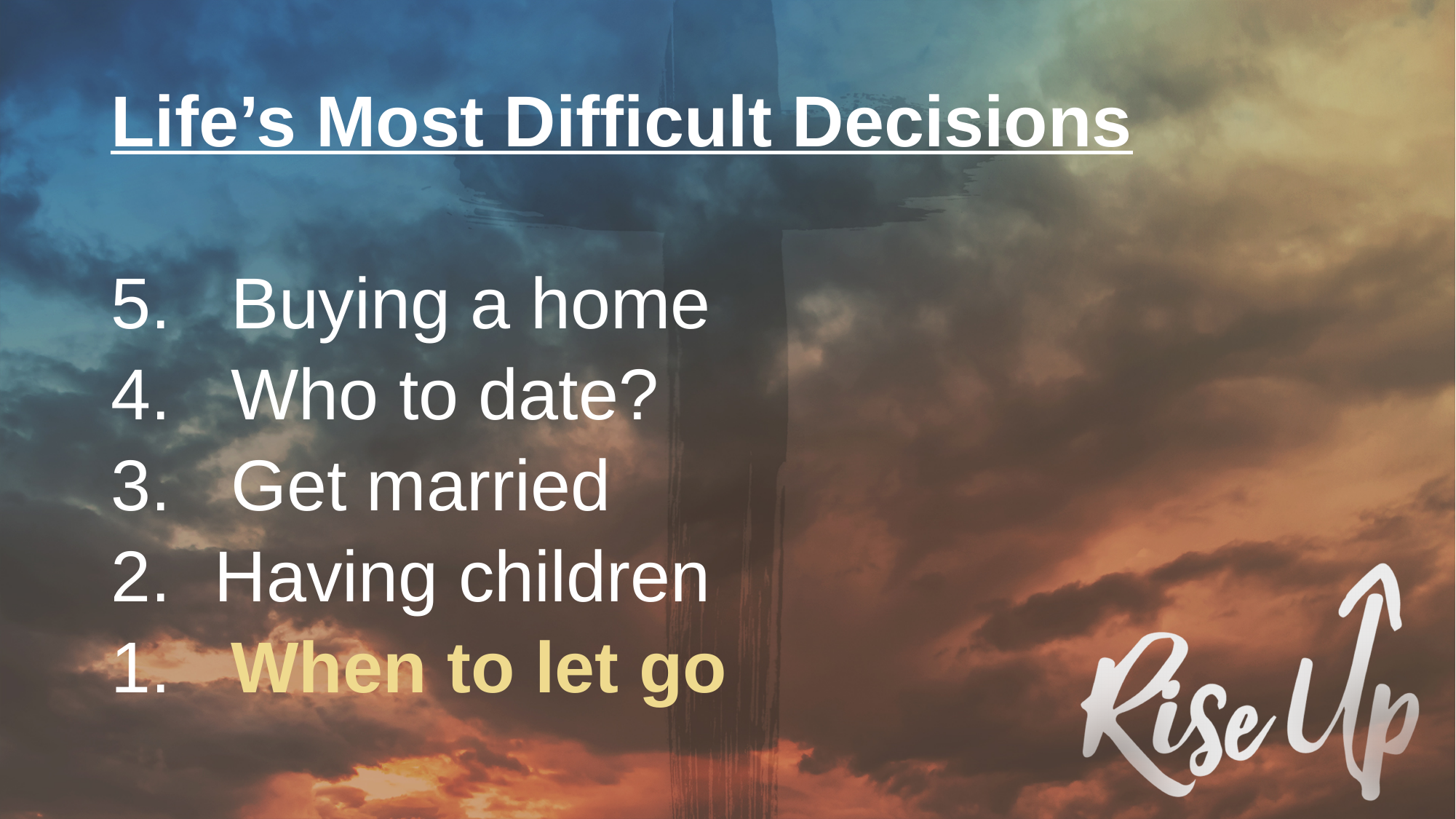

Life’s Most Difficult Decisions

5.   Buying a home
4.   Who to date?
3.   Get married
Having children
1.   When to let go